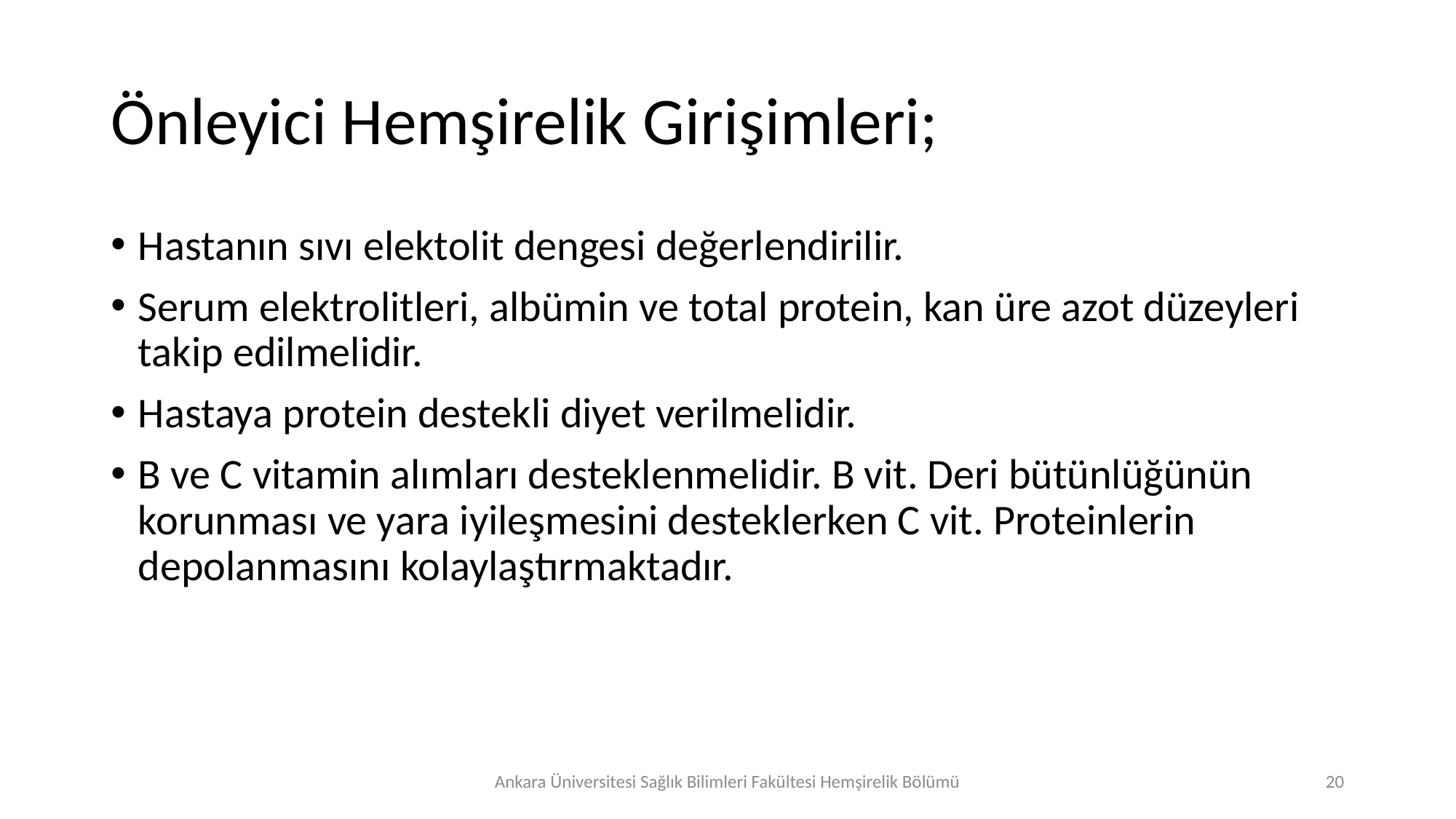

# Önleyici Hemşirelik Girişimleri;
Hastanın sıvı elektolit dengesi değerlendirilir.
Serum elektrolitleri, albümin ve total protein, kan üre azot düzeyleri takip edilmelidir.
Hastaya protein destekli diyet verilmelidir.
B ve C vitamin alımları desteklenmelidir. B vit. Deri bütünlüğünün korunması ve yara iyileşmesini desteklerken C vit. Proteinlerin depolanmasını kolaylaştırmaktadır.
Ankara Üniversitesi Sağlık Bilimleri Fakültesi Hemşirelik Bölümü
20